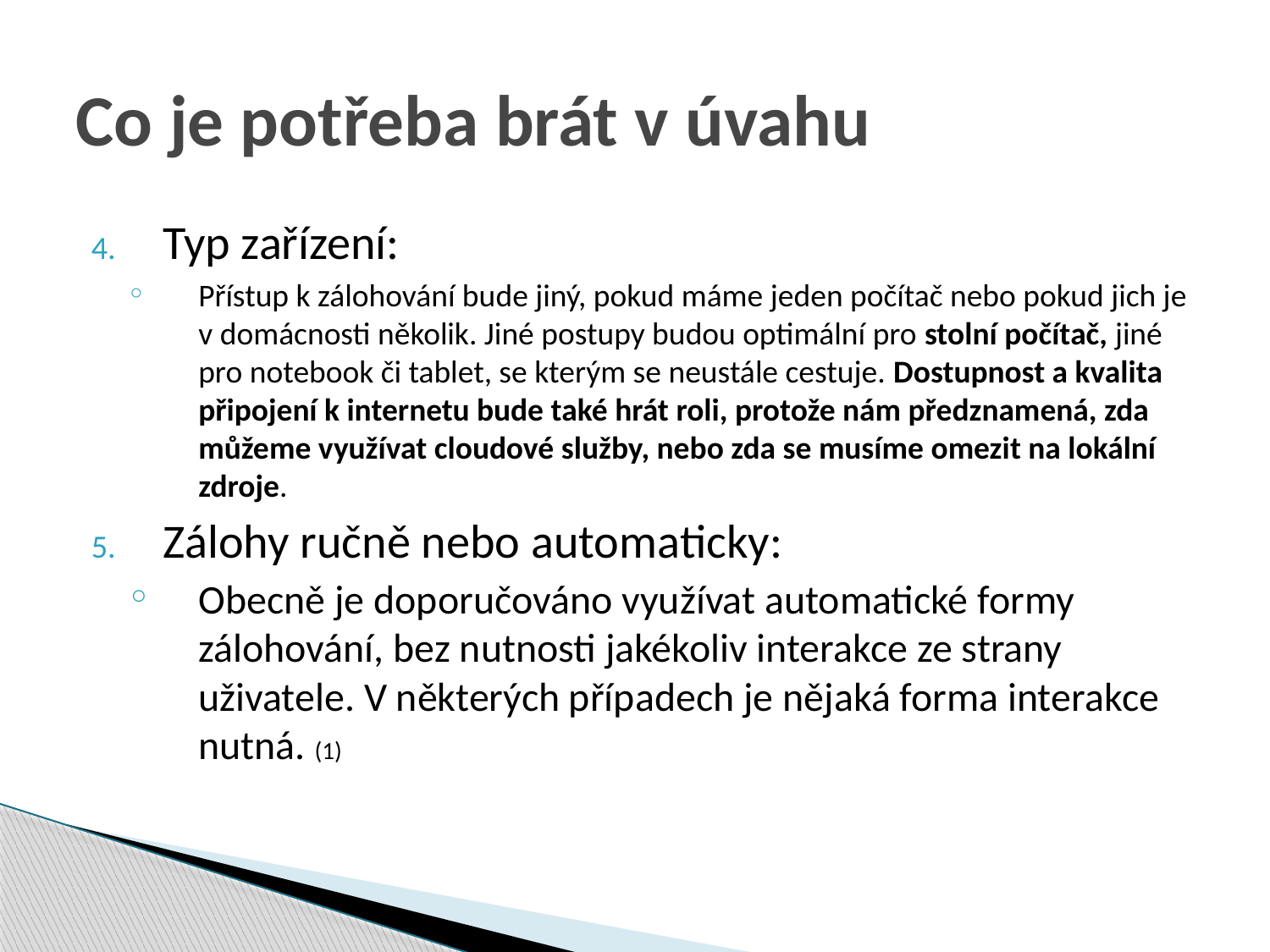

# Co je potřeba brát v úvahu
Typ zařízení:
Přístup k zálohování bude jiný, pokud máme jeden počítač nebo pokud jich je v domácnosti několik. Jiné postupy budou optimální pro stolní počítač, jiné pro notebook či tablet, se kterým se neustále cestuje. Dostupnost a kvalita připojení k internetu bude také hrát roli, protože nám předznamená, zda můžeme využívat cloudové služby, nebo zda se musíme omezit na lokální zdroje.
Zálohy ručně nebo automaticky:
Obecně je doporučováno využívat automatické formy zálohování, bez nutnosti jakékoliv interakce ze strany uživatele. V některých případech je nějaká forma interakce nutná. (1)